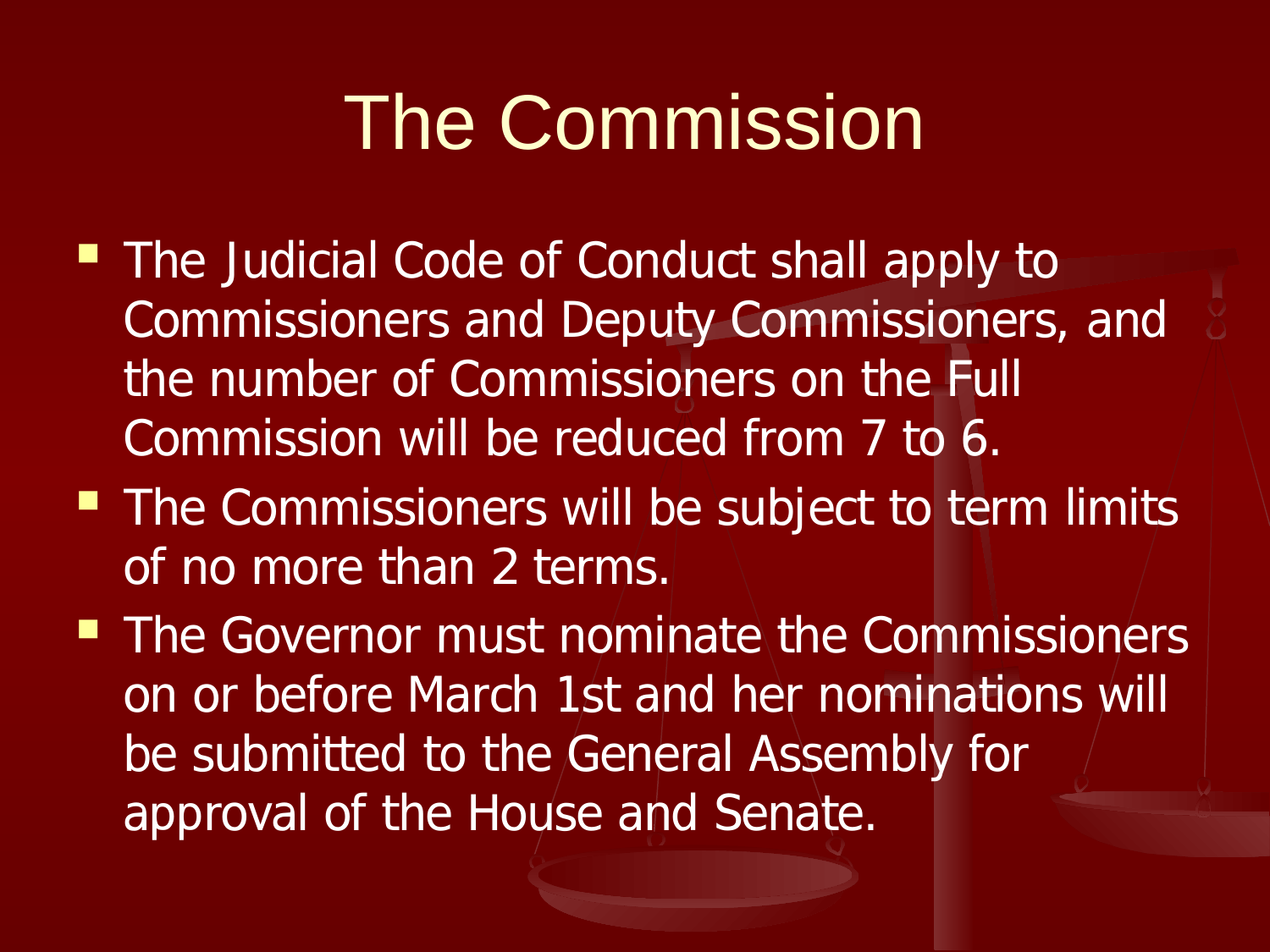

# The Commission
The Judicial Code of Conduct shall apply to Commissioners and Deputy Commissioners, and the number of Commissioners on the Full Commission will be reduced from 7 to 6.
The Commissioners will be subject to term limits of no more than 2 terms.
The Governor must nominate the Commissioners on or before March 1st and her nominations will be submitted to the General Assembly for approval of the House and Senate.